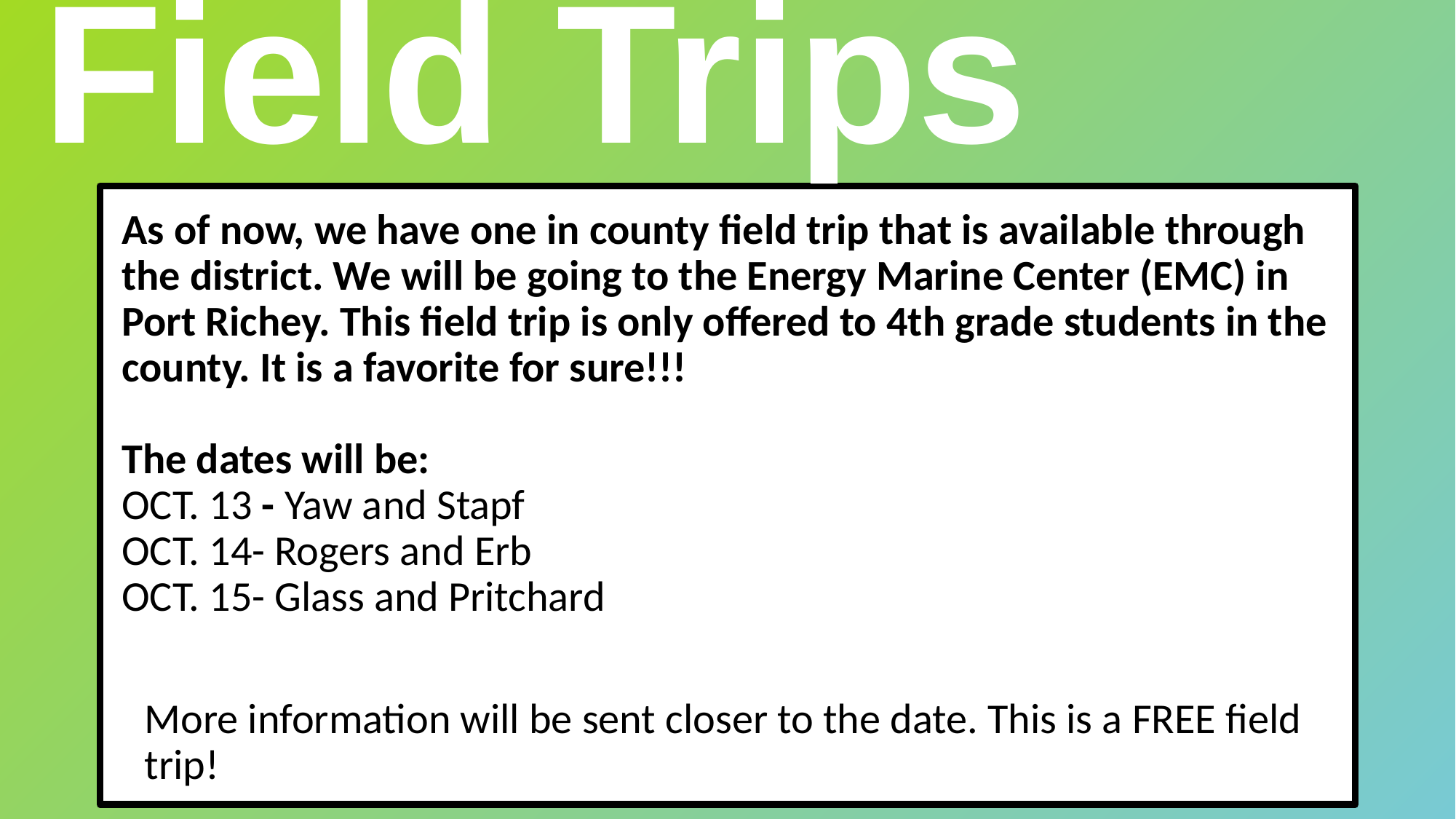

# Field Trips
As of now, we have one in county field trip that is available through the district. We will be going to the Energy Marine Center (EMC) in Port Richey. This field trip is only offered to 4th grade students in the county. It is a favorite for sure!!!

The dates will be:
OCT. 13 - Yaw and Stapf
OCT. 14- Rogers and Erb
OCT. 15- Glass and Pritchard

More information will be sent closer to the date. This is a FREE field trip!